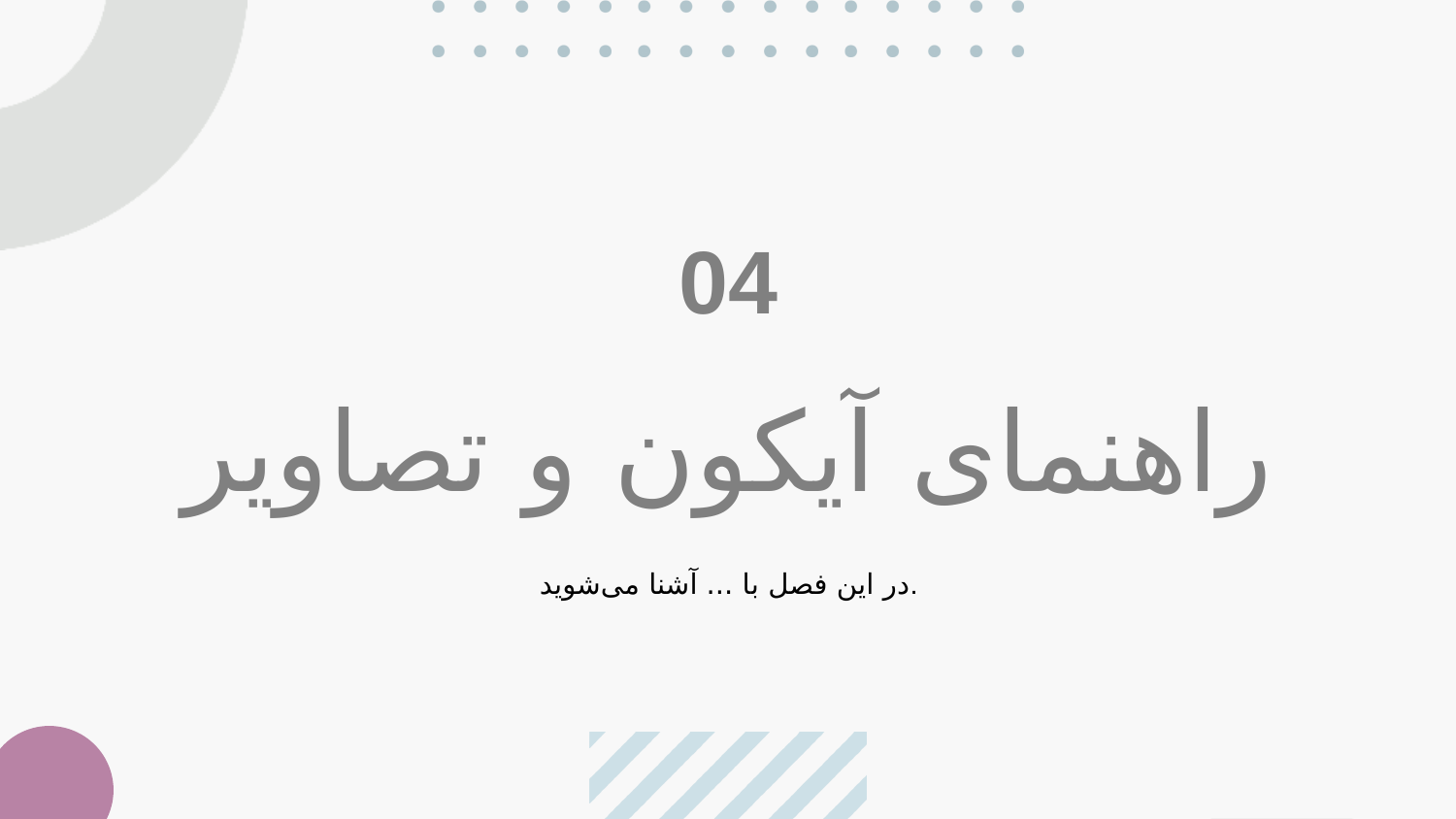

04
# راهنمای آیکون و تصاویر
در این فصل با ... آشنا می‌شوید.